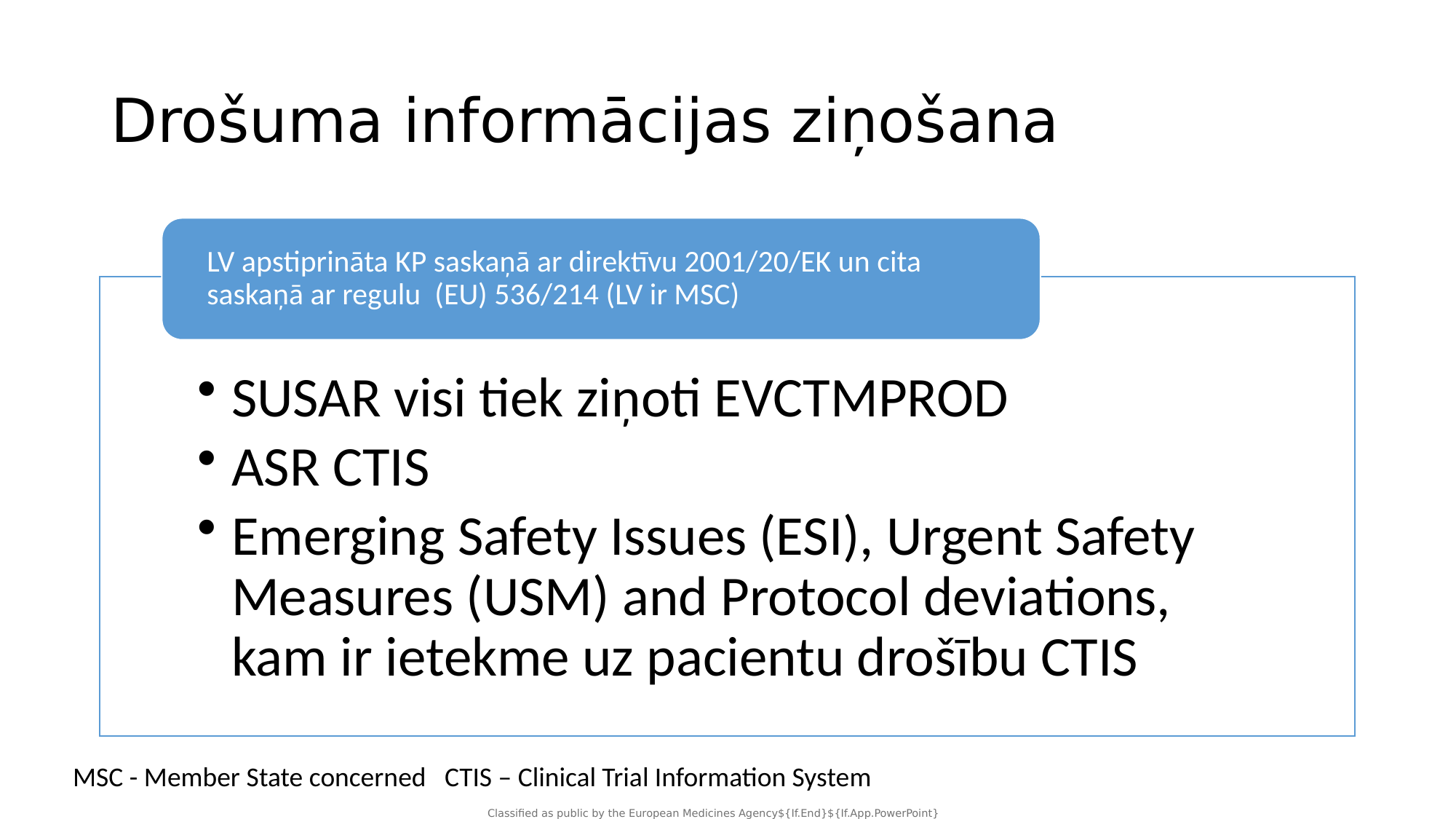

# Drošuma informācijas ziņošana
SUSAR visi tiek ziņoti EVCTMPROD
ASR CTIS
Emerging Safety Issues (ESI), Urgent Safety Measures (USM) and Protocol deviations, kam ir ietekme uz pacientu drošību CTIS
LV apstiprināta KP saskaņā ar direktīvu 2001/20/EK un cita saskaņā ar regulu  (EU) 536/214 (LV ir MSC)
MSC - Member State concerned   CTIS – Clinical Trial Information System